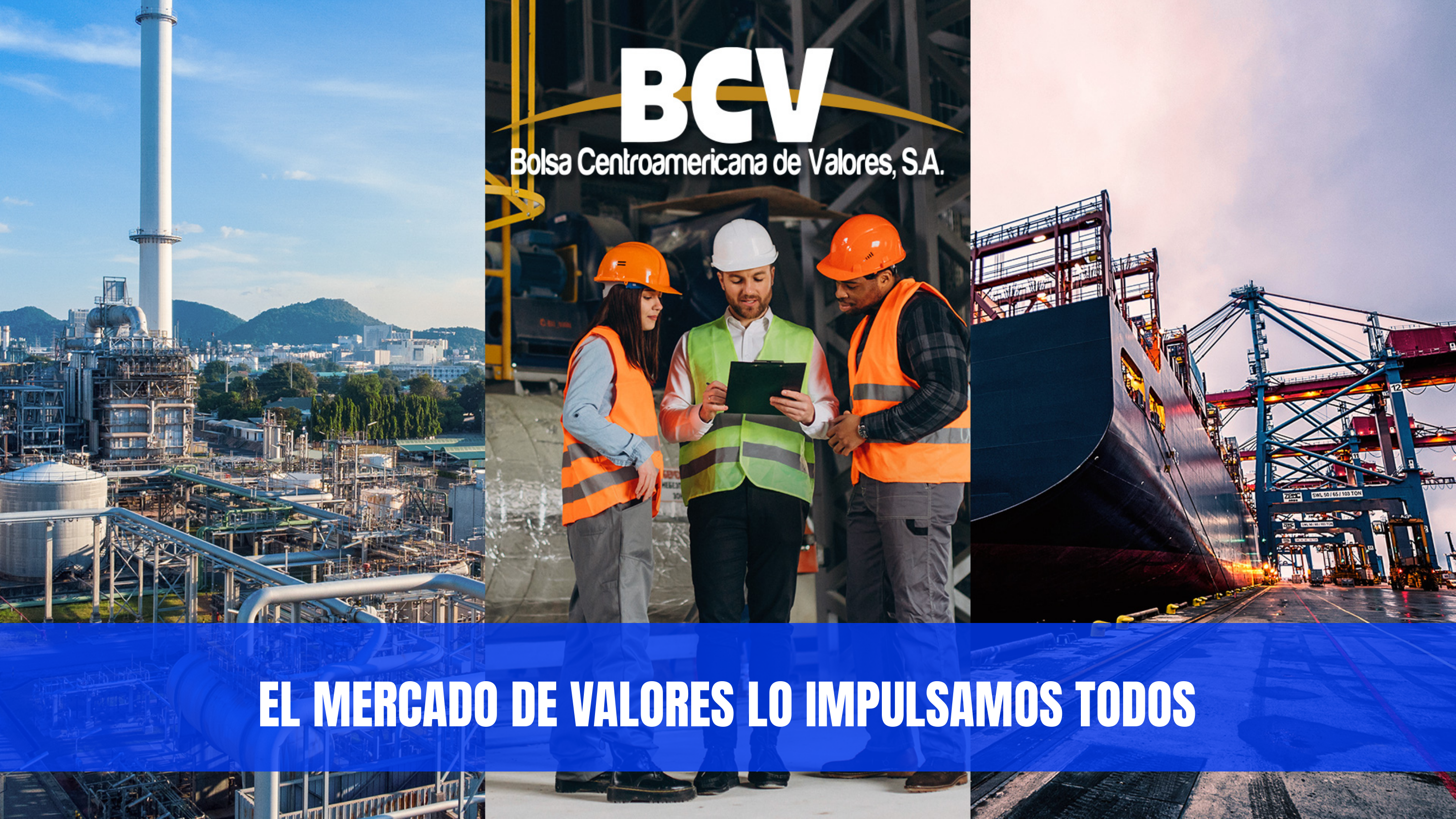

EL MERCADO DE VALORES LO IMPULSAMOS TODOS